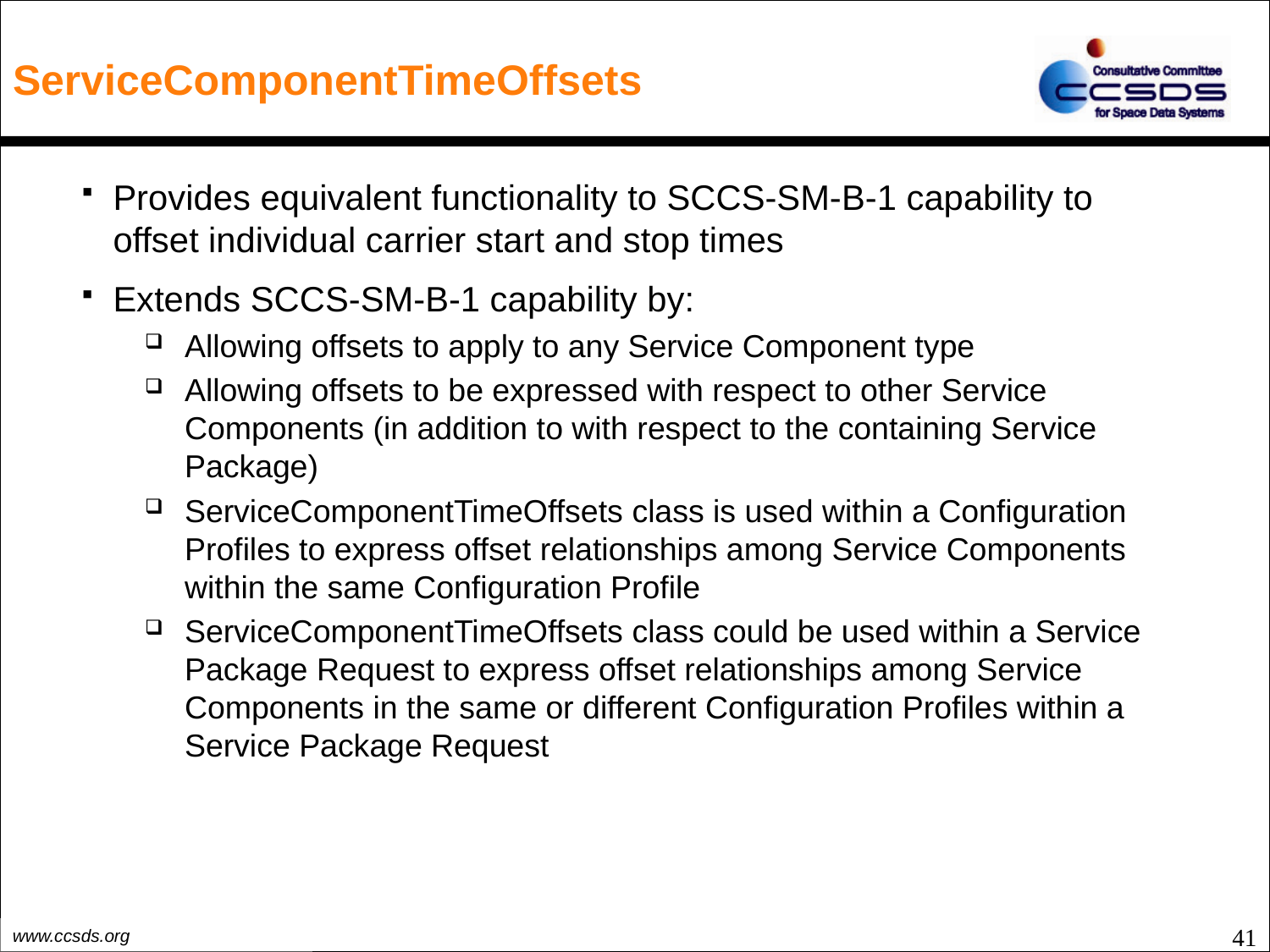

# ServiceComponentTimeOffsets
Provides equivalent functionality to SCCS-SM-B-1 capability to offset individual carrier start and stop times
Extends SCCS-SM-B-1 capability by:
Allowing offsets to apply to any Service Component type
Allowing offsets to be expressed with respect to other Service Components (in addition to with respect to the containing Service Package)
ServiceComponentTimeOffsets class is used within a Configuration Profiles to express offset relationships among Service Components within the same Configuration Profile
ServiceComponentTimeOffsets class could be used within a Service Package Request to express offset relationships among Service Components in the same or different Configuration Profiles within a Service Package Request

41